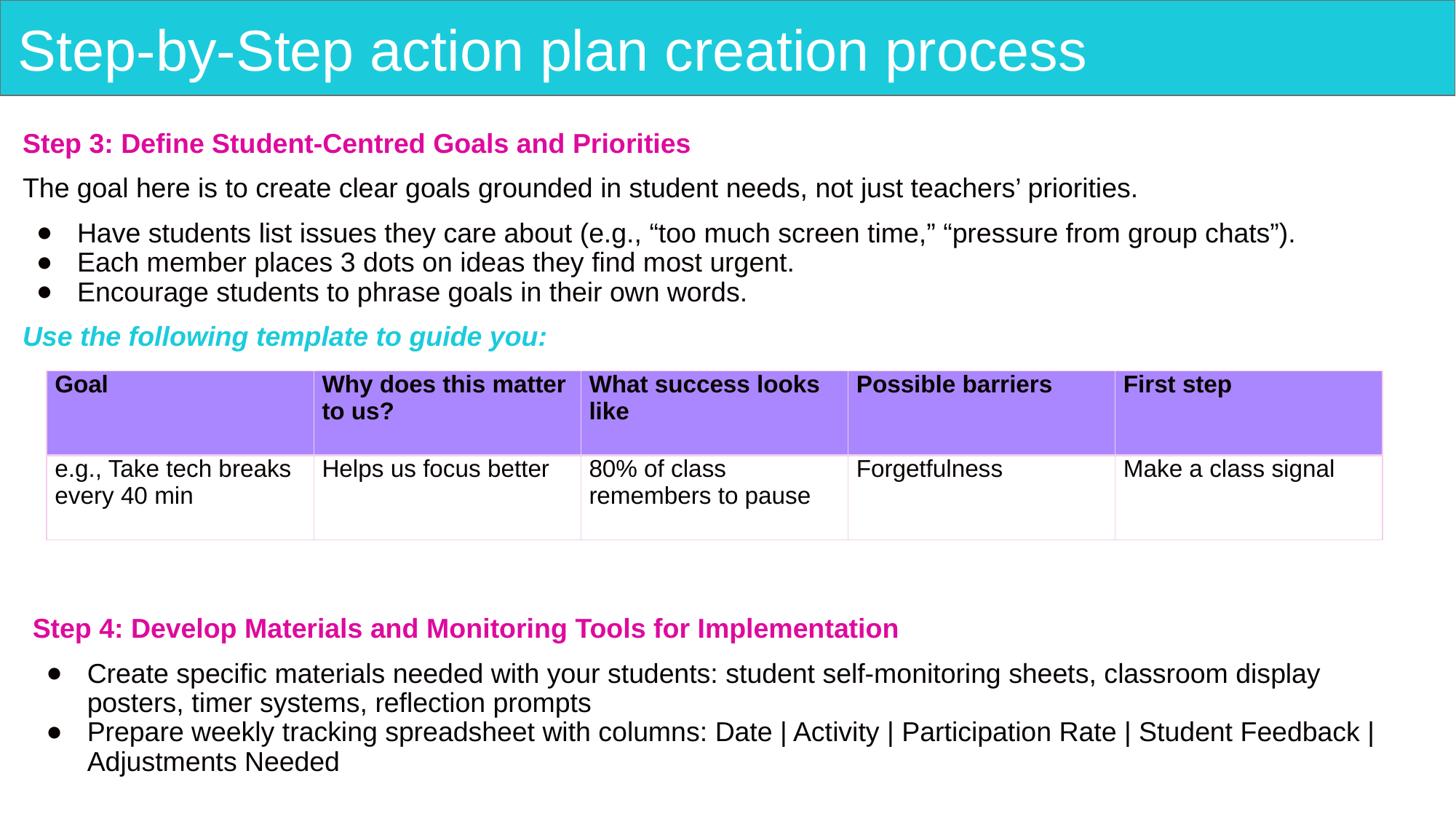

# Step-by-Step action plan creation process
Step 3: Define Student-Centred Goals and Priorities
The goal here is to create clear goals grounded in student needs, not just teachers’ priorities.
Have students list issues they care about (e.g., “too much screen time,” “pressure from group chats”).
Each member places 3 dots on ideas they find most urgent.
Encourage students to phrase goals in their own words.
Use the following template to guide you:

| Goal | Why does this matter to us? | What success looks like | Possible barriers | First step |
| --- | --- | --- | --- | --- |
| e.g., Take tech breaks every 40 min | Helps us focus better | 80% of class remembers to pause | Forgetfulness | Make a class signal |
Step 4: Develop Materials and Monitoring Tools for Implementation
Create specific materials needed with your students: student self-monitoring sheets, classroom display posters, timer systems, reflection prompts
Prepare weekly tracking spreadsheet with columns: Date | Activity | Participation Rate | Student Feedback | Adjustments Needed